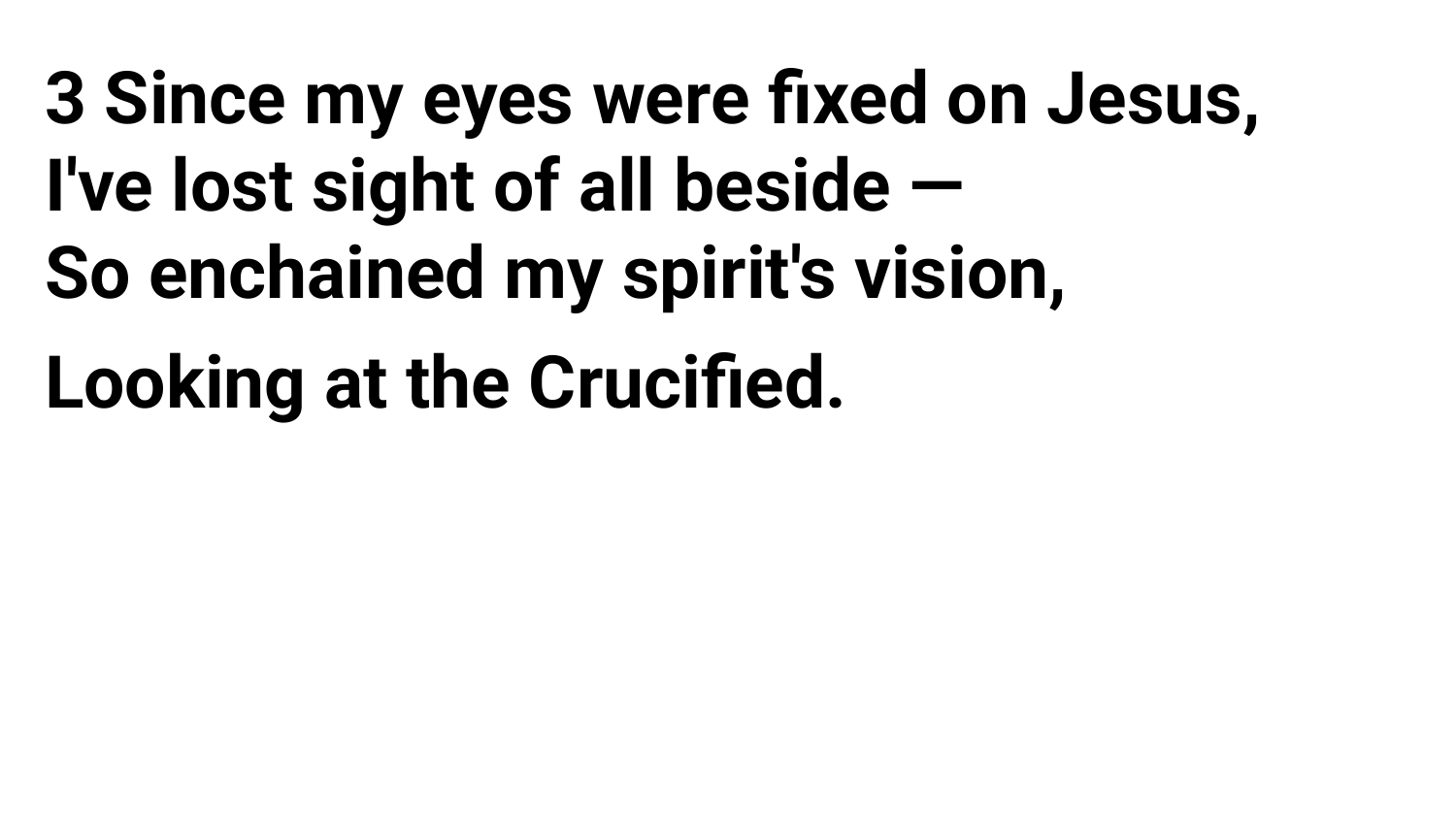

3 Since my eyes were fixed on Jesus,
I've lost sight of all beside —
So enchained my spirit's vision,
Looking at the Crucified.